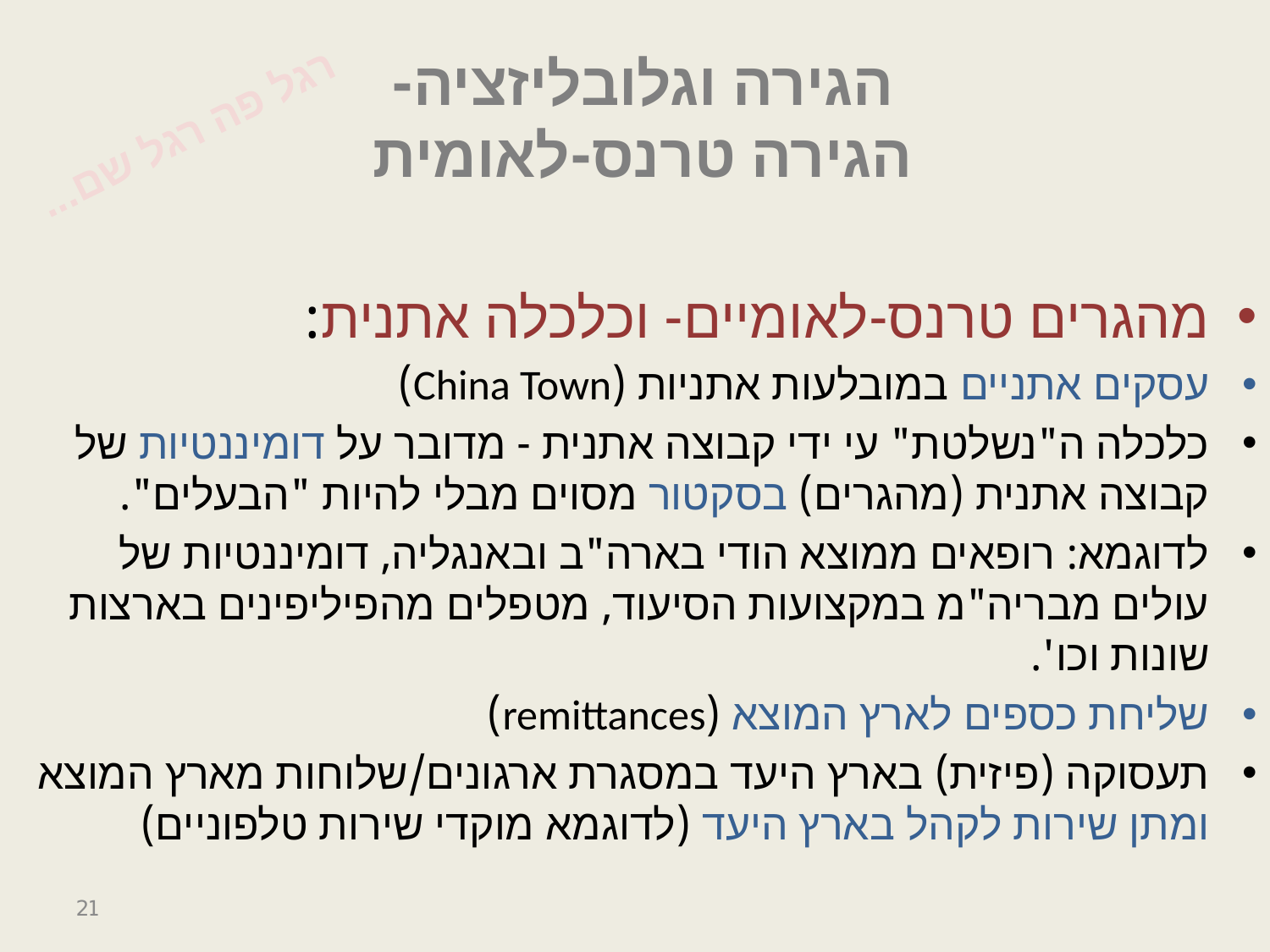

# הגירה וגלובליזציה- הגירה טרנס-לאומית
רגל פה רגל שם...

מהגרים טרנס-לאומיים- וכלכלה אתנית:
עסקים אתניים במובלעות אתניות (China Town)
כלכלה ה"נשלטת" עי ידי קבוצה אתנית - מדובר על דומיננטיות של קבוצה אתנית (מהגרים) בסקטור מסוים מבלי להיות "הבעלים".
לדוגמא: רופאים ממוצא הודי בארה"ב ובאנגליה, דומיננטיות של עולים מבריה"מ במקצועות הסיעוד, מטפלים מהפיליפינים בארצות שונות וכו'.
שליחת כספים לארץ המוצא (remittances)
תעסוקה (פיזית) בארץ היעד במסגרת ארגונים/שלוחות מארץ המוצא ומתן שירות לקהל בארץ היעד (לדוגמא מוקדי שירות טלפוניים)

21